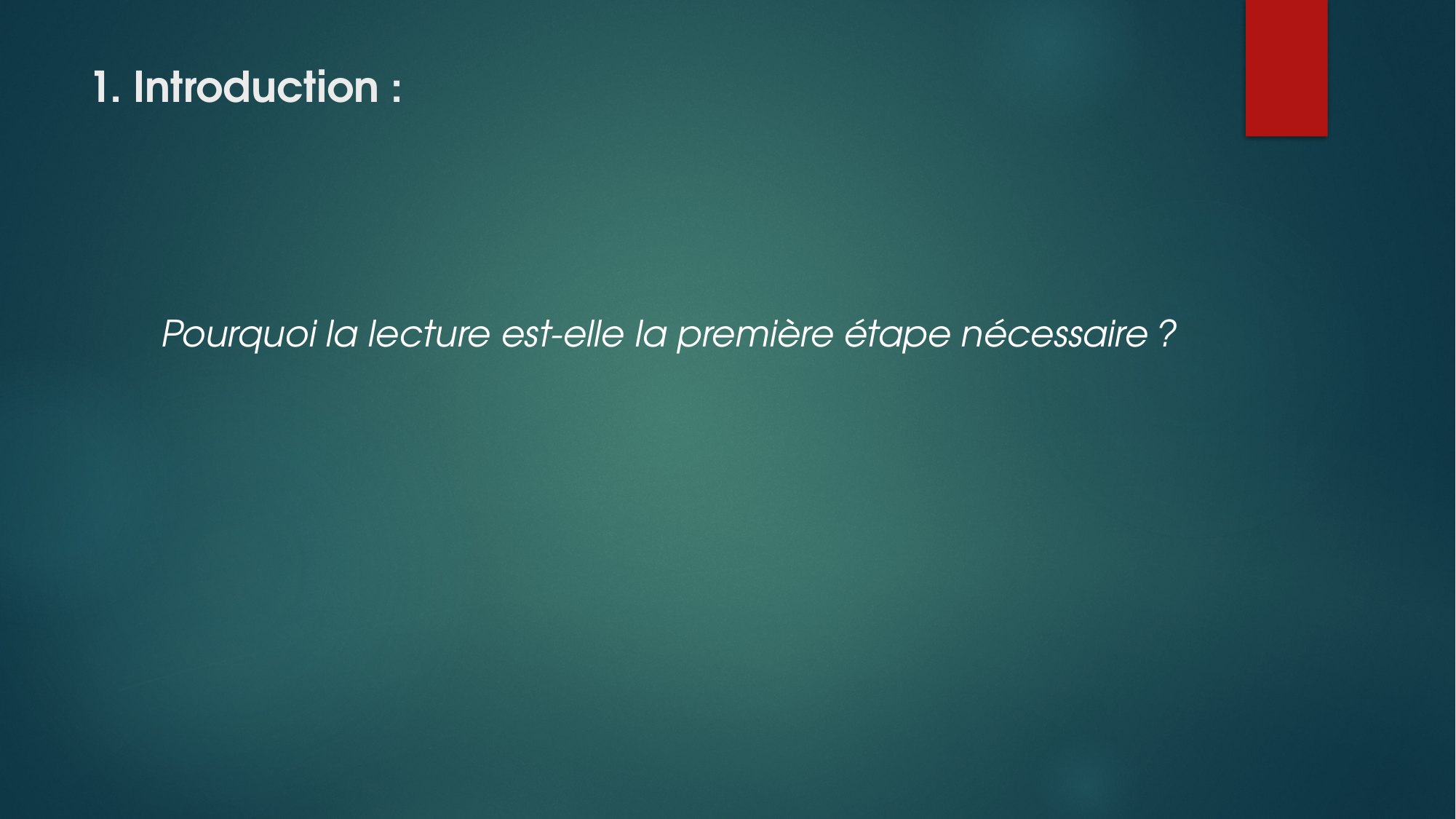

# 1. Introduction :
Pourquoi la lecture est-elle la première étape nécessaire ?